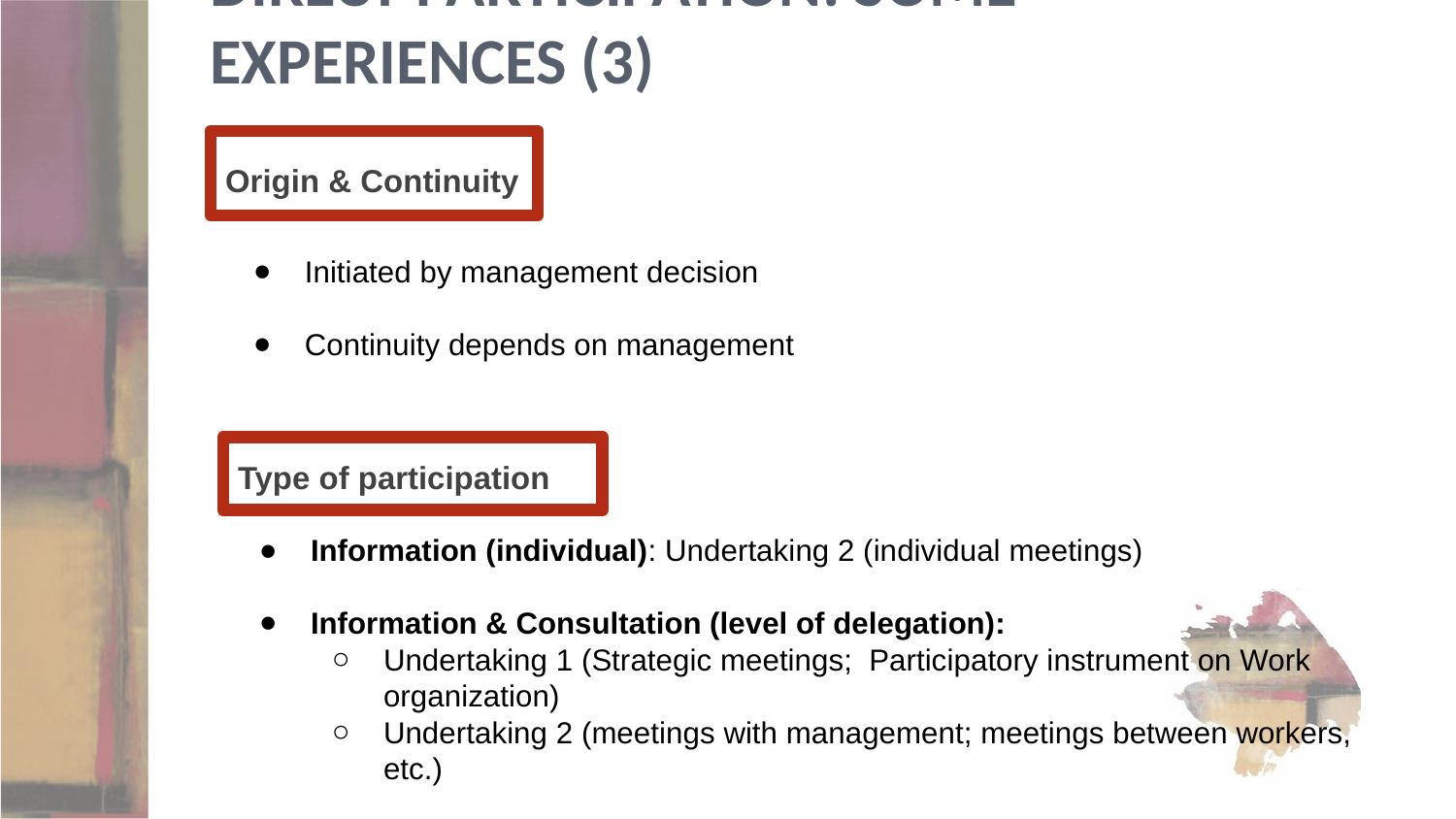

direct participation: some experiences (3)
Origin & Continuity
Initiated by management decision

Continuity depends on management
Type of participation
Information (individual): Undertaking 2 (individual meetings)

Information & Consultation (level of delegation):
Undertaking 1 (Strategic meetings;  Participatory instrument on Work organization)
Undertaking 2 (meetings with management; meetings between workers, etc.)